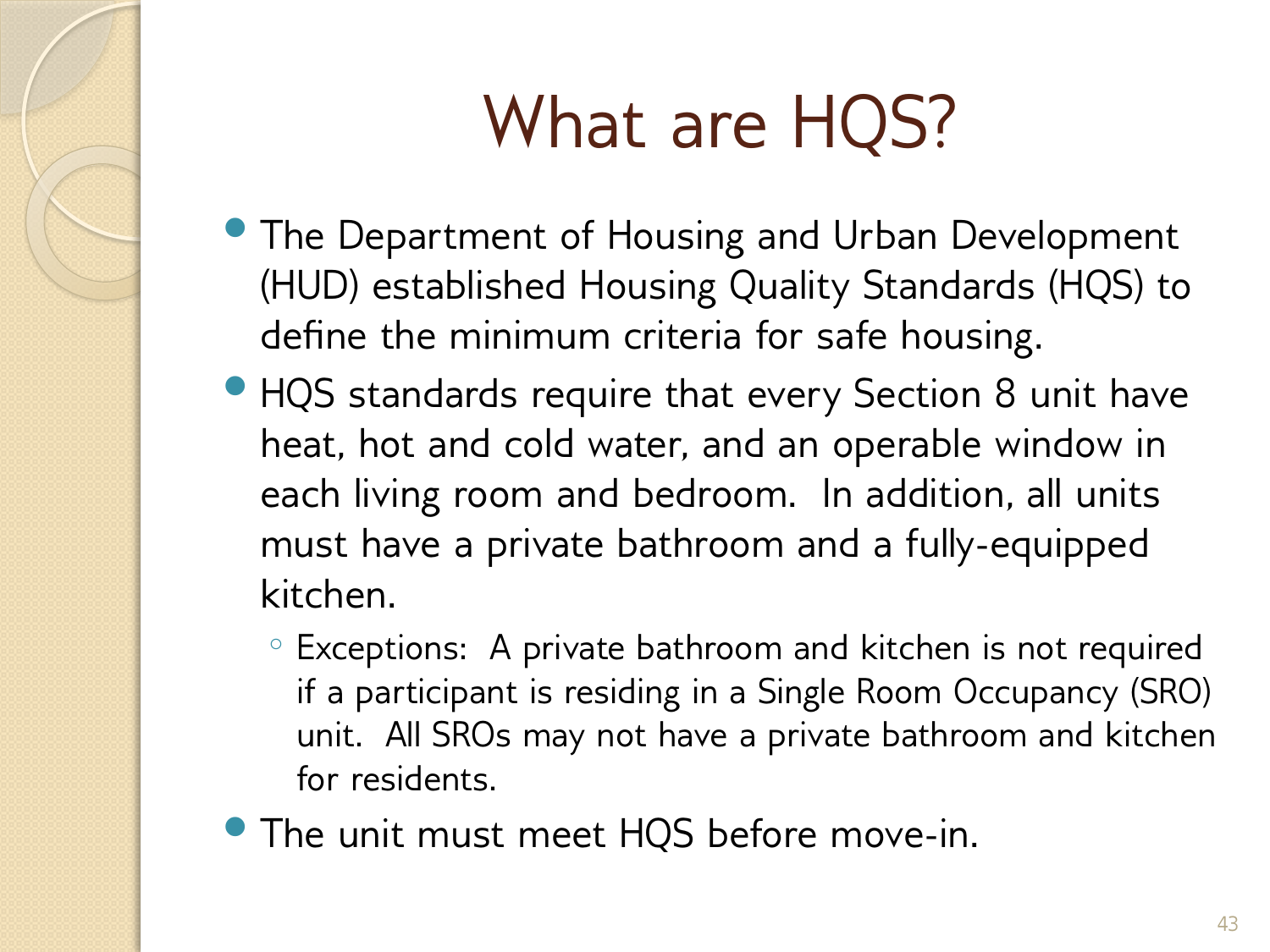

# What are HQS?
The Department of Housing and Urban Development (HUD) established Housing Quality Standards (HQS) to define the minimum criteria for safe housing.
HQS standards require that every Section 8 unit have heat, hot and cold water, and an operable window in each living room and bedroom.  In addition, all units must have a private bathroom and a fully-equipped kitchen.
Exceptions:  A private bathroom and kitchen is not required if a participant is residing in a Single Room Occupancy (SRO) unit.  All SROs may not have a private bathroom and kitchen for residents.
The unit must meet HQS before move-in.
43